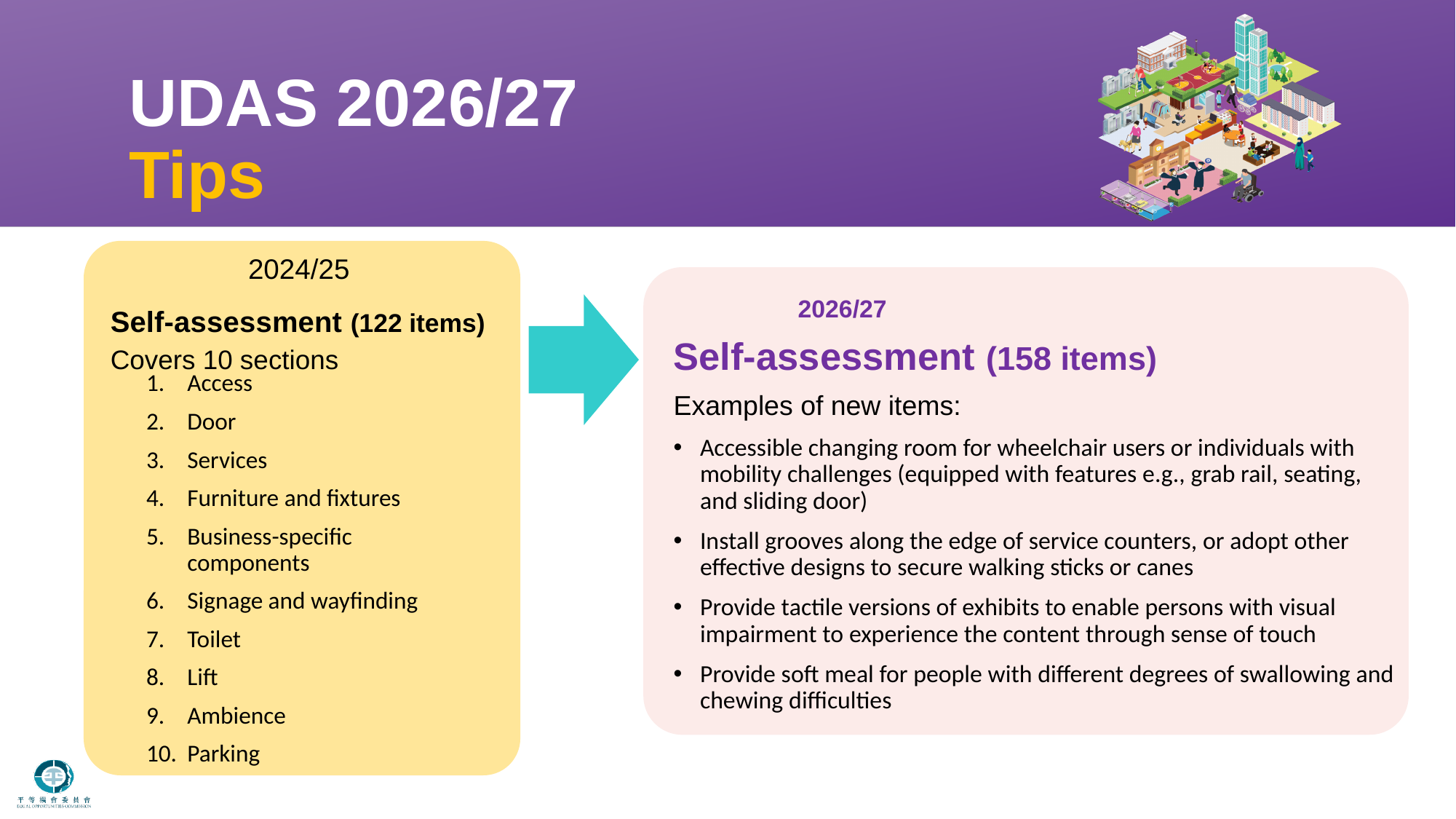

UDAS 2026/27
Tips

2024/25
Self-assessment (122 items)
Covers 10 sections

                  2026/27
Self-assessment (158 items)
Examples of new items:
Accessible changing room for wheelchair users or individuals with mobility challenges (equipped with features e.g., grab rail, seating, and sliding door)
Install grooves along the edge of service counters, or adopt other effective designs to secure walking sticks or canes
Provide tactile versions of exhibits to enable persons with visual impairment to experience the content through sense of touch
Provide soft meal for people with different degrees of swallowing and chewing difficulties

Access
Door
Services
Furniture and fixtures
Business-specific components
Signage and wayfinding
Toilet
Lift
Ambience
Parking